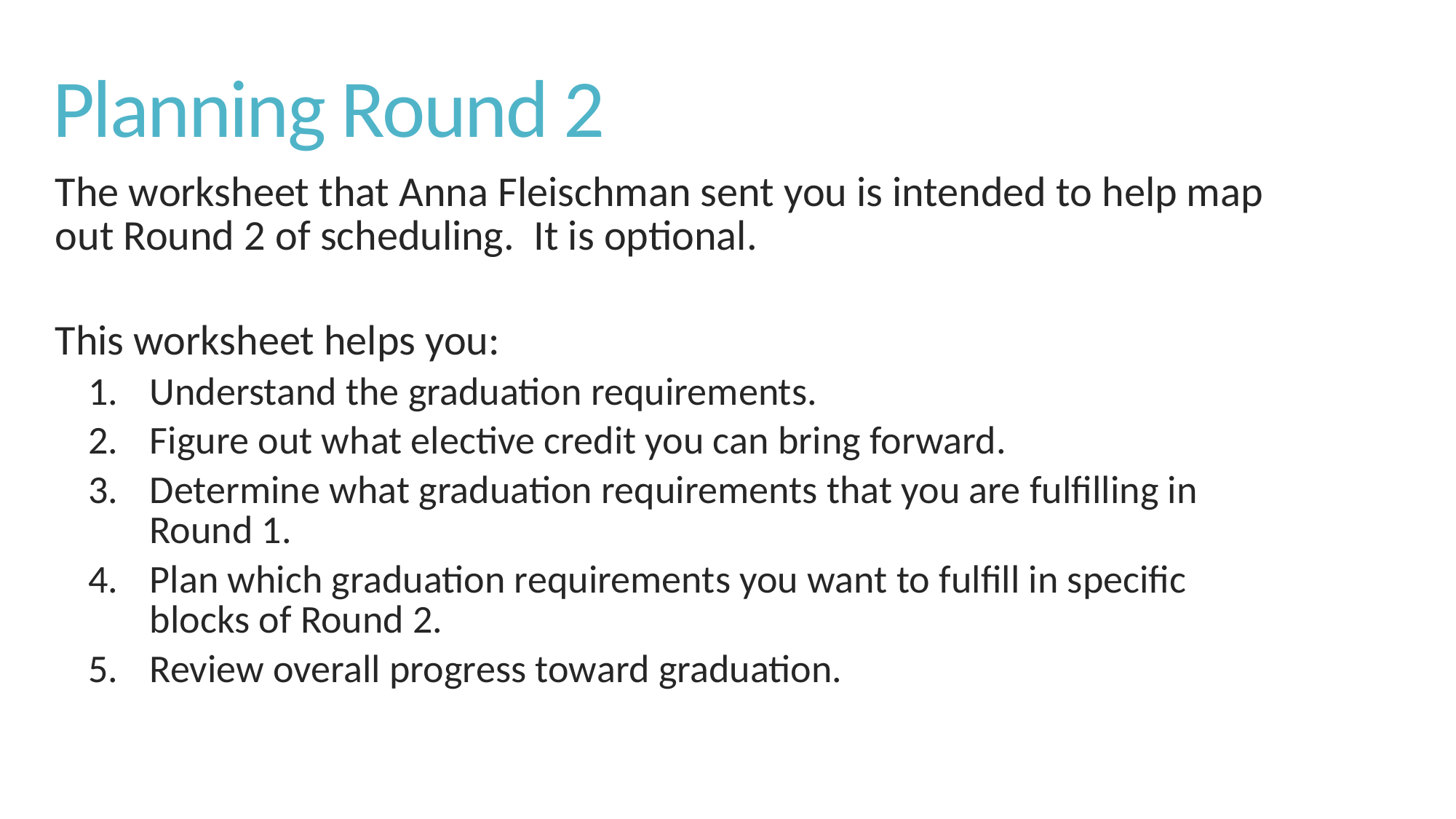

# Planning Round 2
The worksheet that Anna Fleischman sent you is intended to help map out Round 2 of scheduling.  It is optional.

This worksheet helps you:
Understand the graduation requirements.
Figure out what elective credit you can bring forward.
Determine what graduation requirements that you are fulfilling in Round 1.
Plan which graduation requirements you want to fulfill in specific blocks of Round 2.
Review overall progress toward graduation.